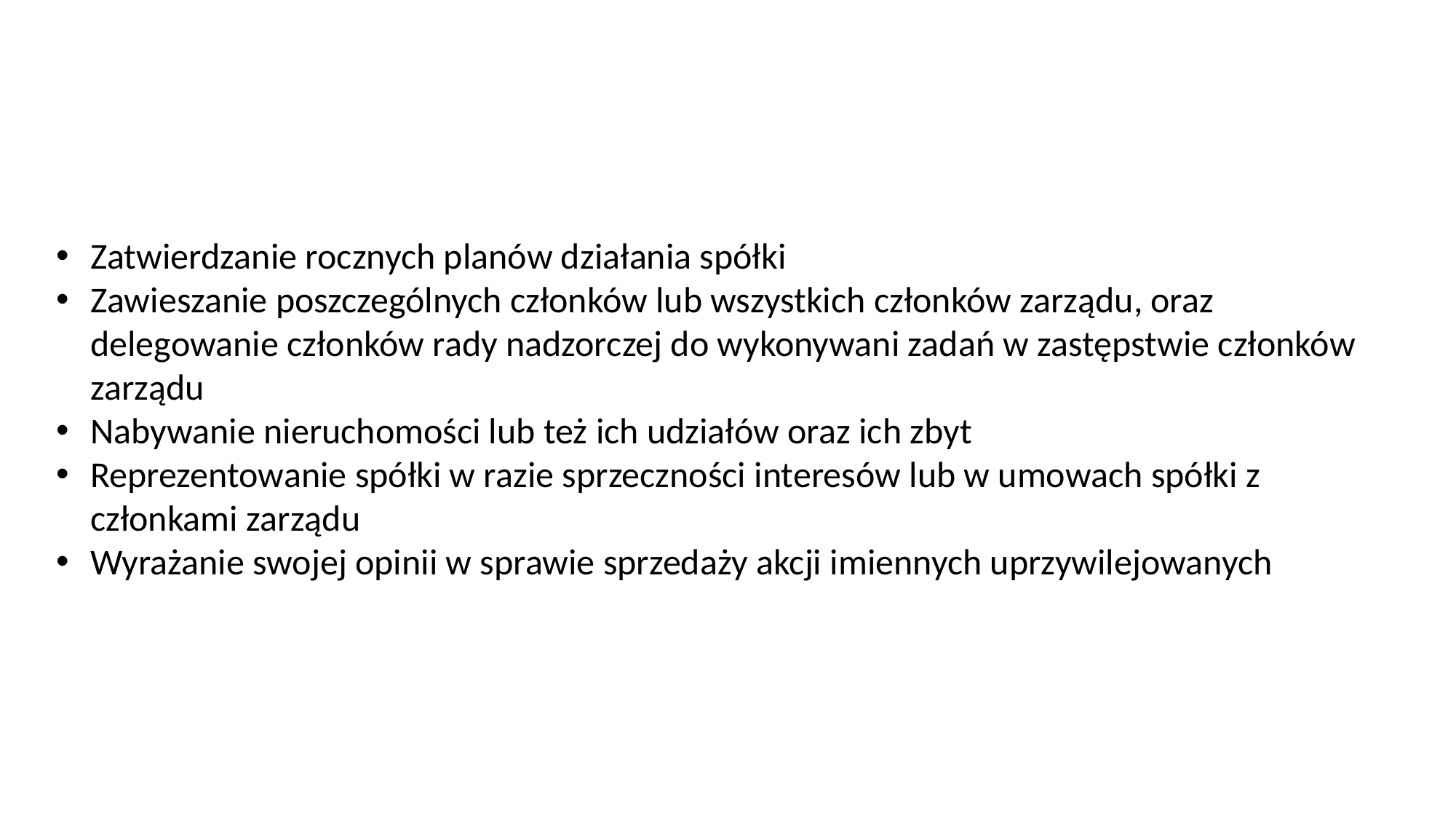

Zatwierdzanie rocznych planów działania spółki
Zawieszanie poszczególnych członków lub wszystkich członków zarządu, oraz delegowanie członków rady nadzorczej do wykonywani zadań w zastępstwie członków zarządu
Nabywanie nieruchomości lub też ich udziałów oraz ich zbyt
Reprezentowanie spółki w razie sprzeczności interesów lub w umowach spółki z członkami zarządu
Wyrażanie swojej opinii w sprawie sprzedaży akcji imiennych uprzywilejowanych